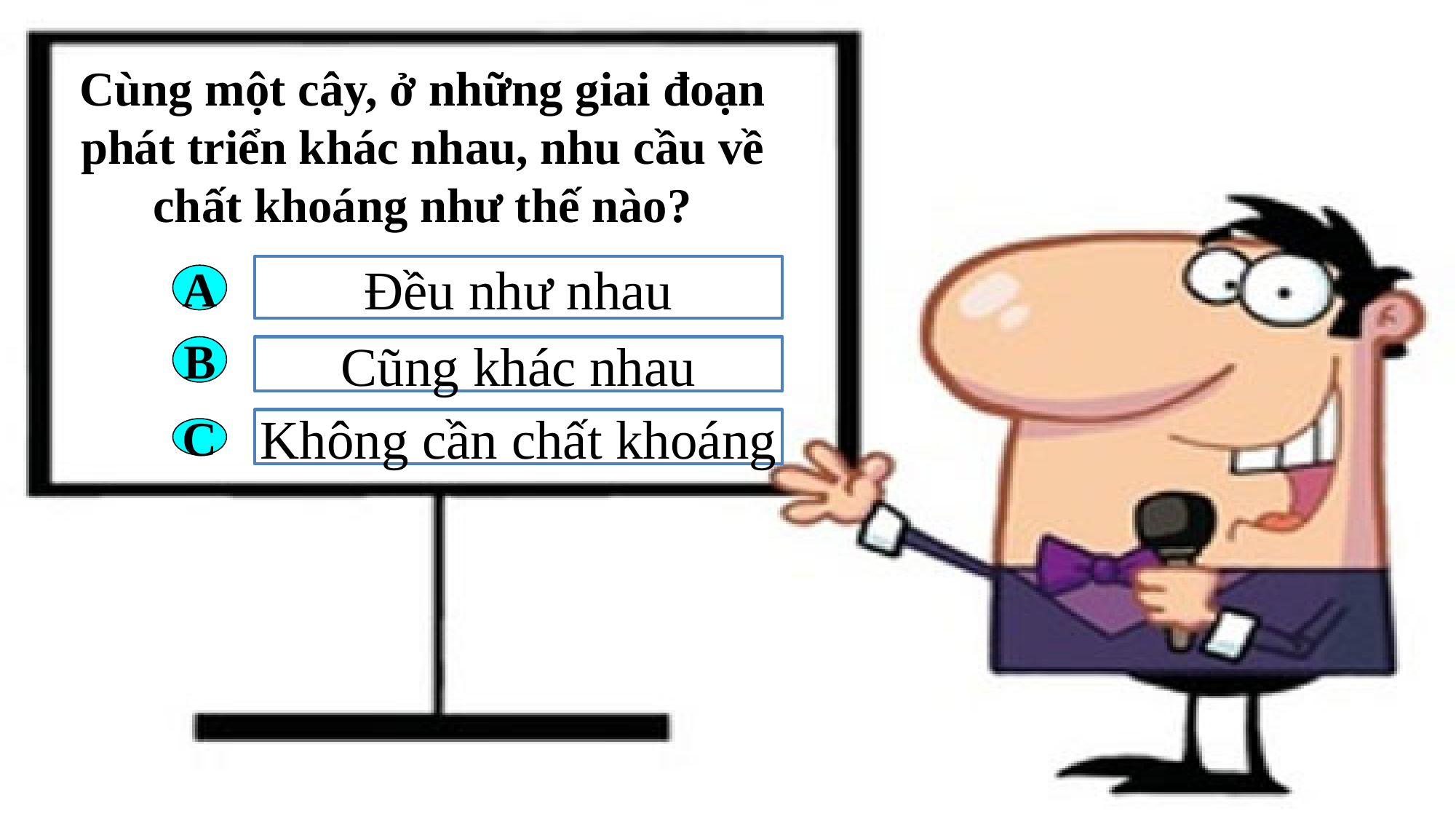

Cùng một cây, ở những giai đoạn phát triển khác nhau, nhu cầu về chất khoáng như thế nào?
Đều như nhau
A
B
Cũng khác nhau
Không cần chất khoáng
C